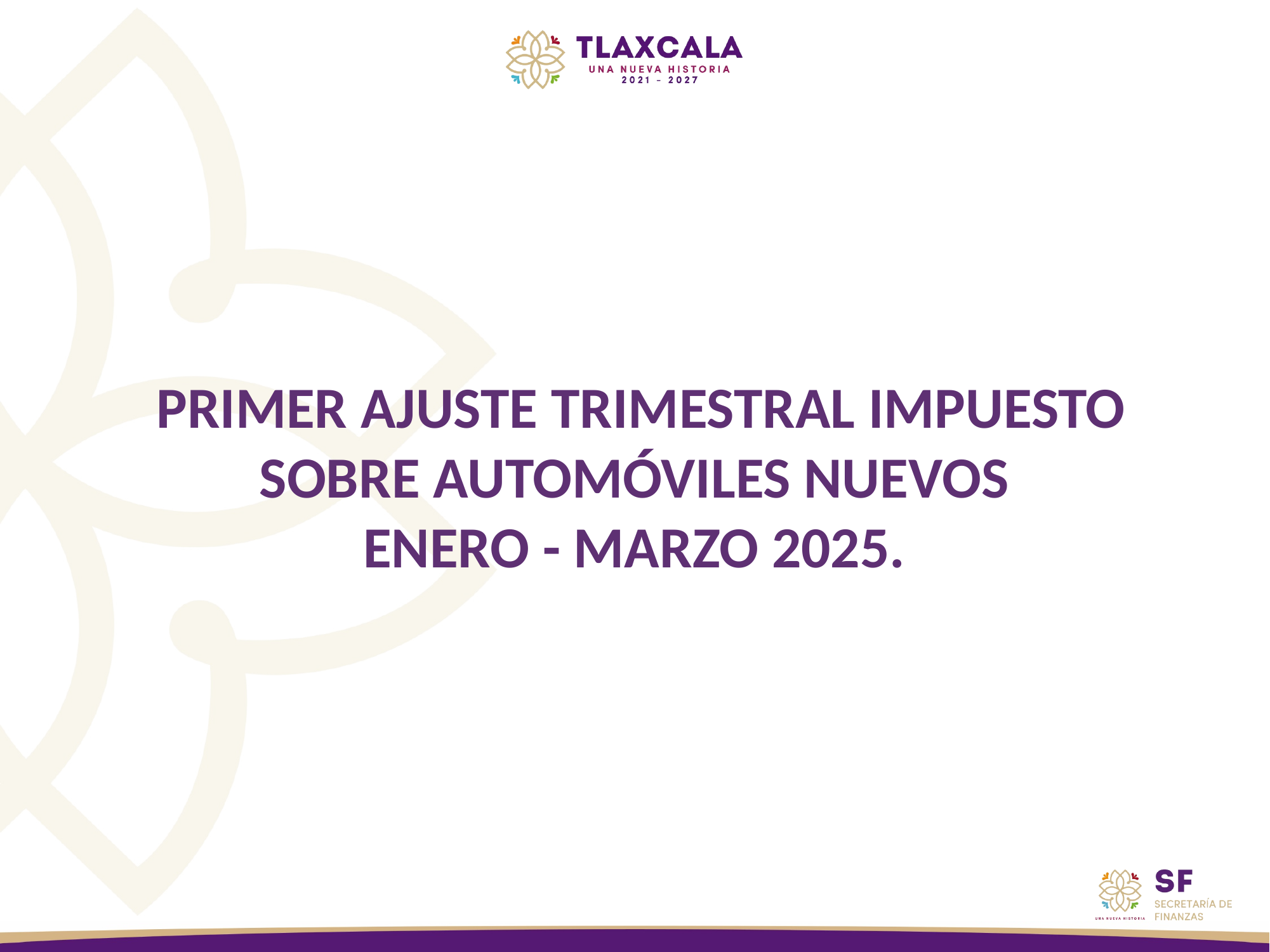

PRIMER AJUSTE TRIMESTRAL IMPUESTO SOBRE AUTOMÓVILES NUEVOS
ENERO - MARZO 2025.